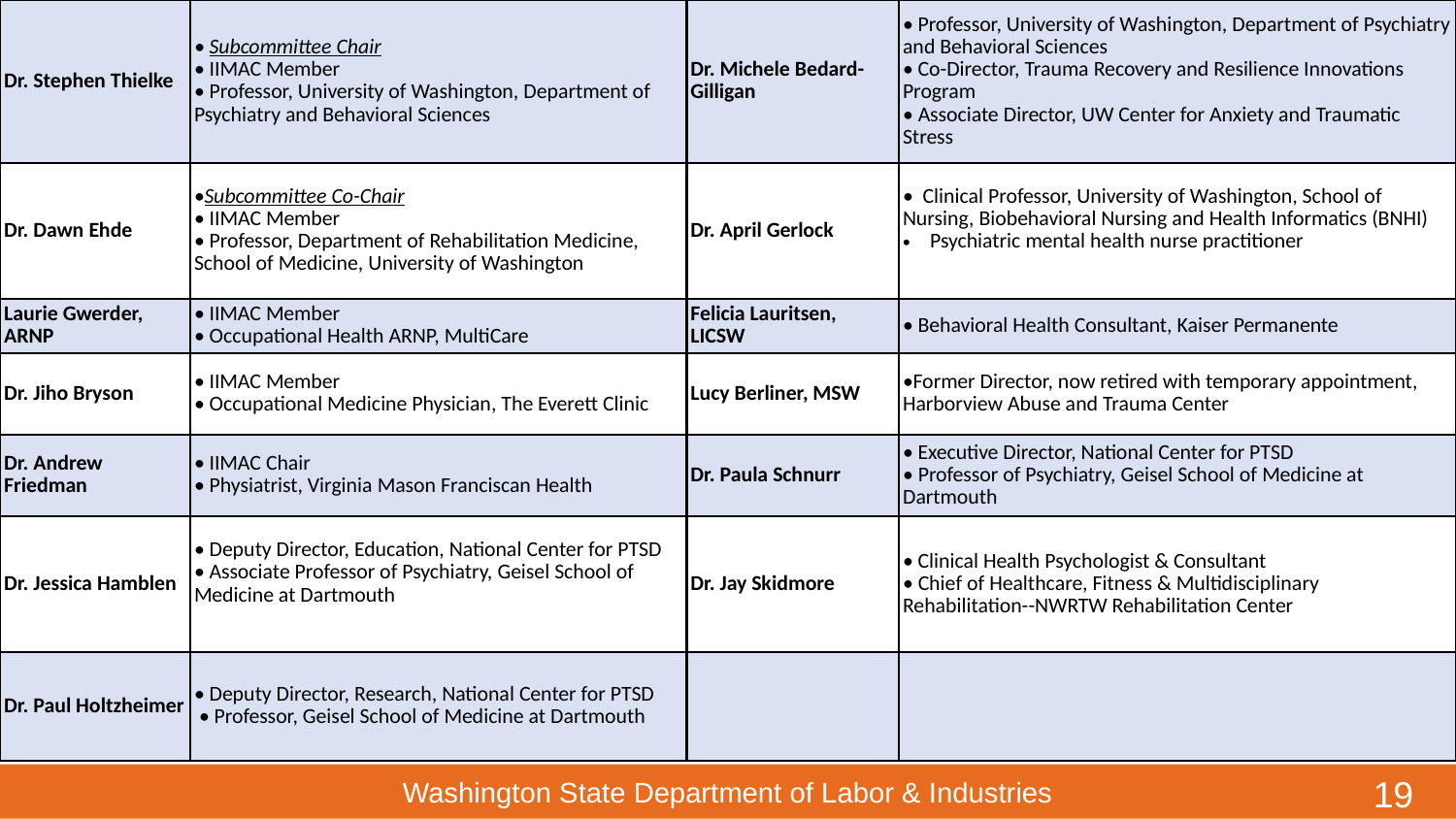

| Dr. Stephen Thielke | • Subcommittee Chair • IIMAC Member • Professor, University of Washington, Department of Psychiatry and Behavioral Sciences | Dr. Michele Bedard-Gilligan | • Professor, University of Washington, Department of Psychiatry and Behavioral Sciences • Co-Director, Trauma Recovery and Resilience Innovations Program • Associate Director, UW Center for Anxiety and Traumatic Stress |
| --- | --- | --- | --- |
| Dr. Dawn Ehde | •Subcommittee Co-Chair • IIMAC Member • Professor, Department of Rehabilitation Medicine, School of Medicine, University of Washington | Dr. April Gerlock | • Clinical Professor, University of Washington, School of Nursing, Biobehavioral Nursing and Health Informatics (BNHI) Psychiatric mental health nurse practitioner |
| Laurie Gwerder, ARNP | • IIMAC Member • Occupational Health ARNP, MultiCare | Felicia Lauritsen, LICSW | • Behavioral Health Consultant, Kaiser Permanente |
| Dr. Jiho Bryson | • IIMAC Member • Occupational Medicine Physician, The Everett Clinic | Lucy Berliner, MSW | •Former Director, now retired with temporary appointment, Harborview Abuse and Trauma Center |
| Dr. Andrew Friedman | • IIMAC Chair • Physiatrist, Virginia Mason Franciscan Health | Dr. Paula Schnurr | • Executive Director, National Center for PTSD • Professor of Psychiatry, Geisel School of Medicine at Dartmouth |
| Dr. Jessica Hamblen | • Deputy Director, Education, National Center for PTSD • Associate Professor of Psychiatry, Geisel School of Medicine at Dartmouth | Dr. Jay Skidmore | • Clinical Health Psychologist & Consultant • Chief of Healthcare, Fitness & Multidisciplinary Rehabilitation--NWRTW Rehabilitation Center |
| Dr. Paul Holtzheimer | • Deputy Director, Research, National Center for PTSD • Professor, Geisel School of Medicine at Dartmouth |  |  |